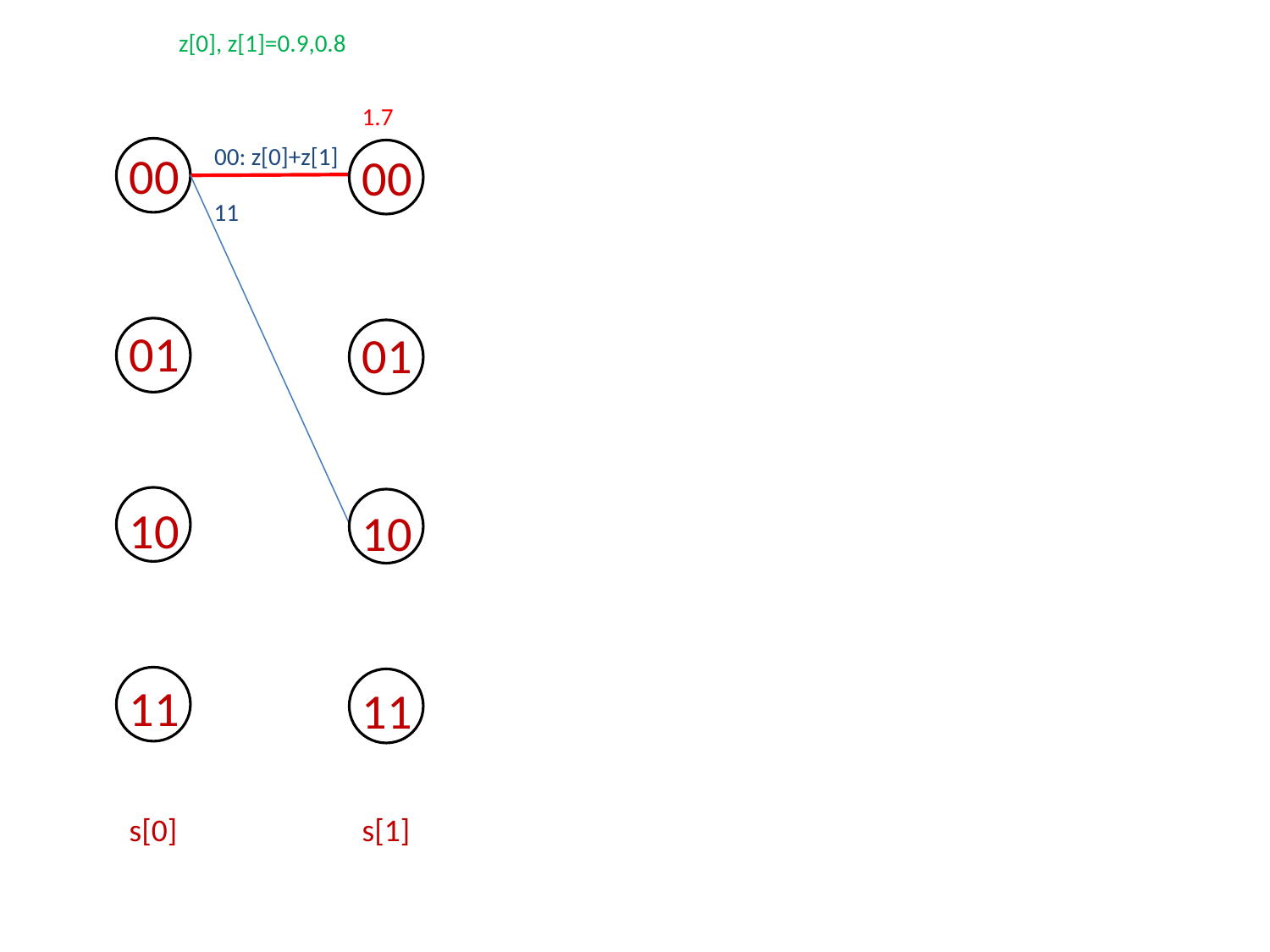

z[0], z[1]=0.9,0.8
1.7
00: z[0]+z[1]
00

01

10

11

00

01

10

11

11
s[0]
s[1]